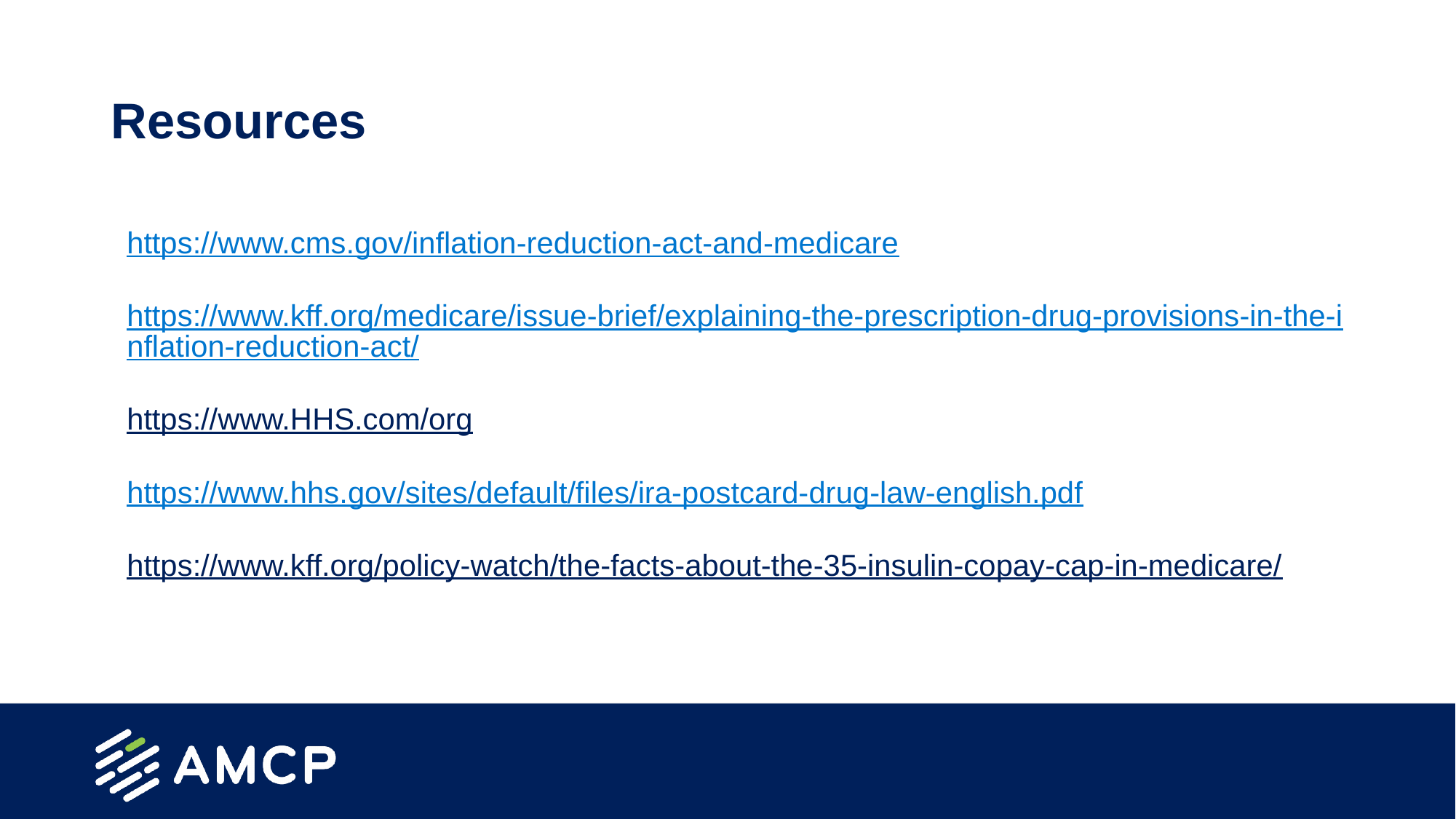

# Resources
https://www.cms.gov/inflation-reduction-act-and-medicare

https://www.kff.org/medicare/issue-brief/explaining-the-prescription-drug-provisions-in-the-inflation-reduction-act/

https://www.HHS.com/org

https://www.hhs.gov/sites/default/files/ira-postcard-drug-law-english.pdf

https://www.kff.org/policy-watch/the-facts-about-the-35-insulin-copay-cap-in-medicare/